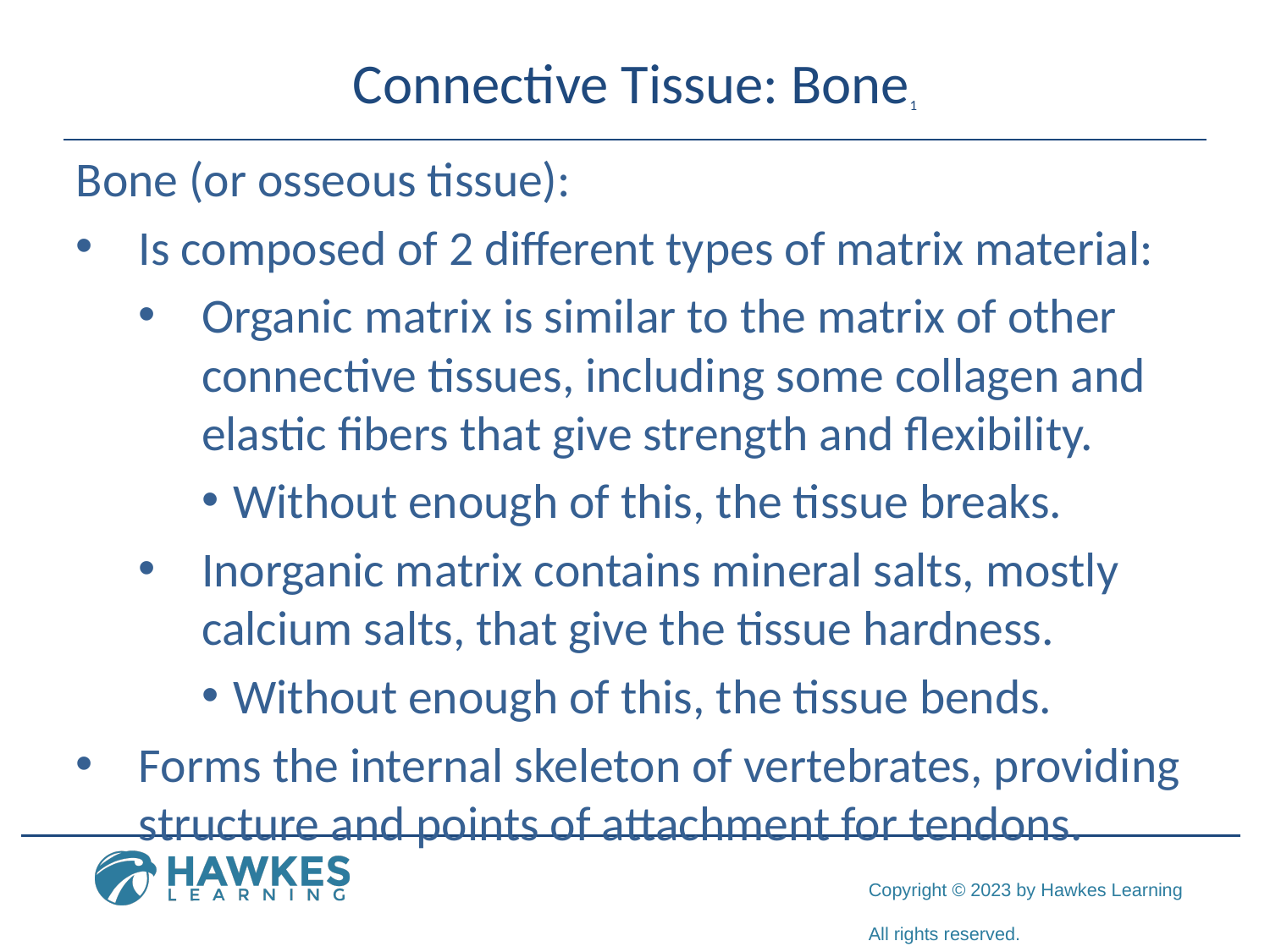

# Connective Tissue: Bone1
Bone (or osseous tissue):
Is composed of 2 different types of matrix material:
Organic matrix is similar to the matrix of other connective tissues, including some collagen and elastic fibers that give strength and flexibility.
Without enough of this, the tissue breaks.
Inorganic matrix contains mineral salts, mostly calcium salts, that give the tissue hardness.
Without enough of this, the tissue bends.
Forms the internal skeleton of vertebrates, providing structure and points of attachment for tendons.